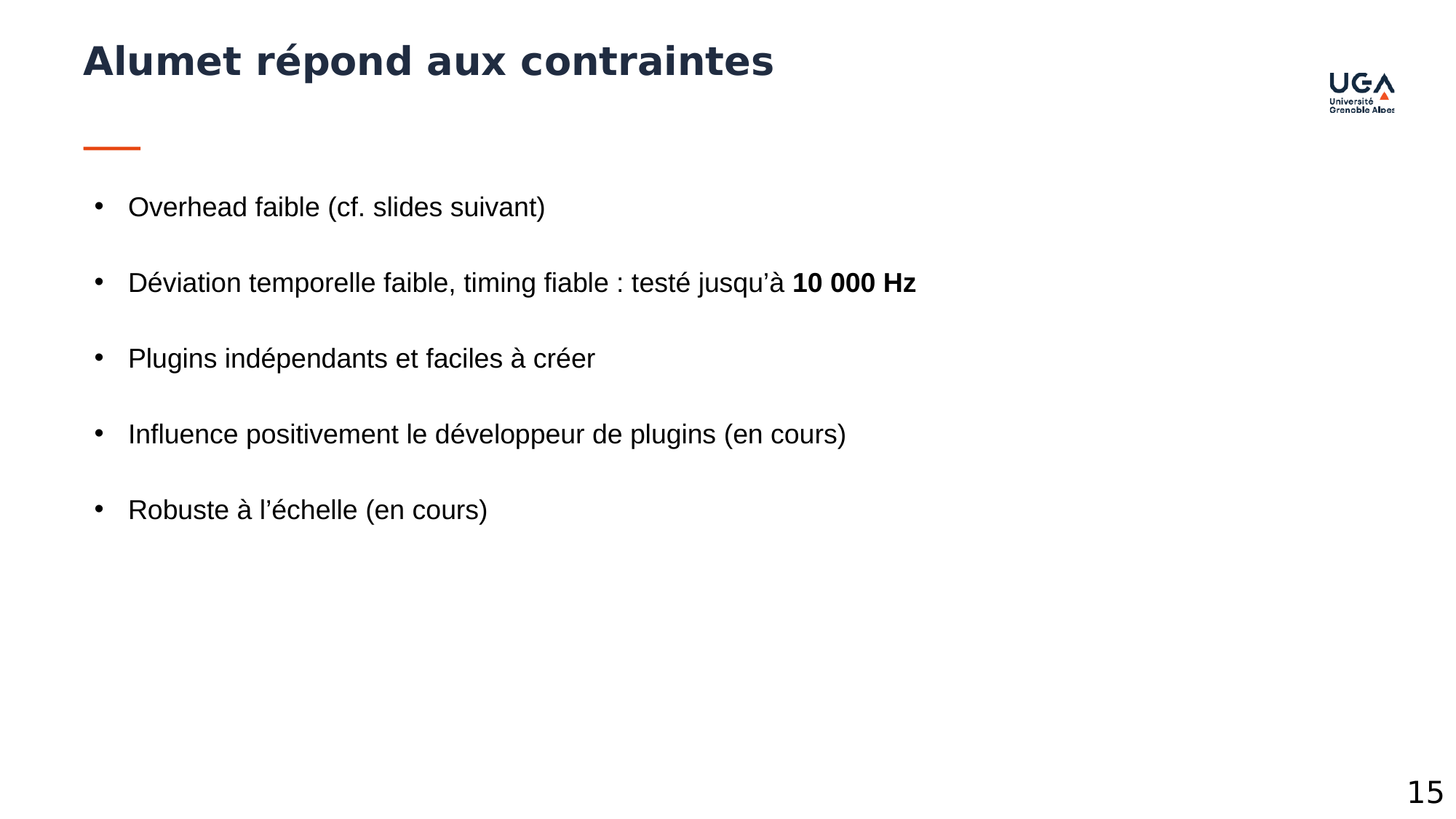

Alumet répond aux contraintes

Overhead faible (cf. slides suivant)
Déviation temporelle faible, timing fiable : testé jusqu’à 10 000 Hz
Plugins indépendants et faciles à créer
Influence positivement le développeur de plugins (en cours)
Robuste à l’échelle (en cours)